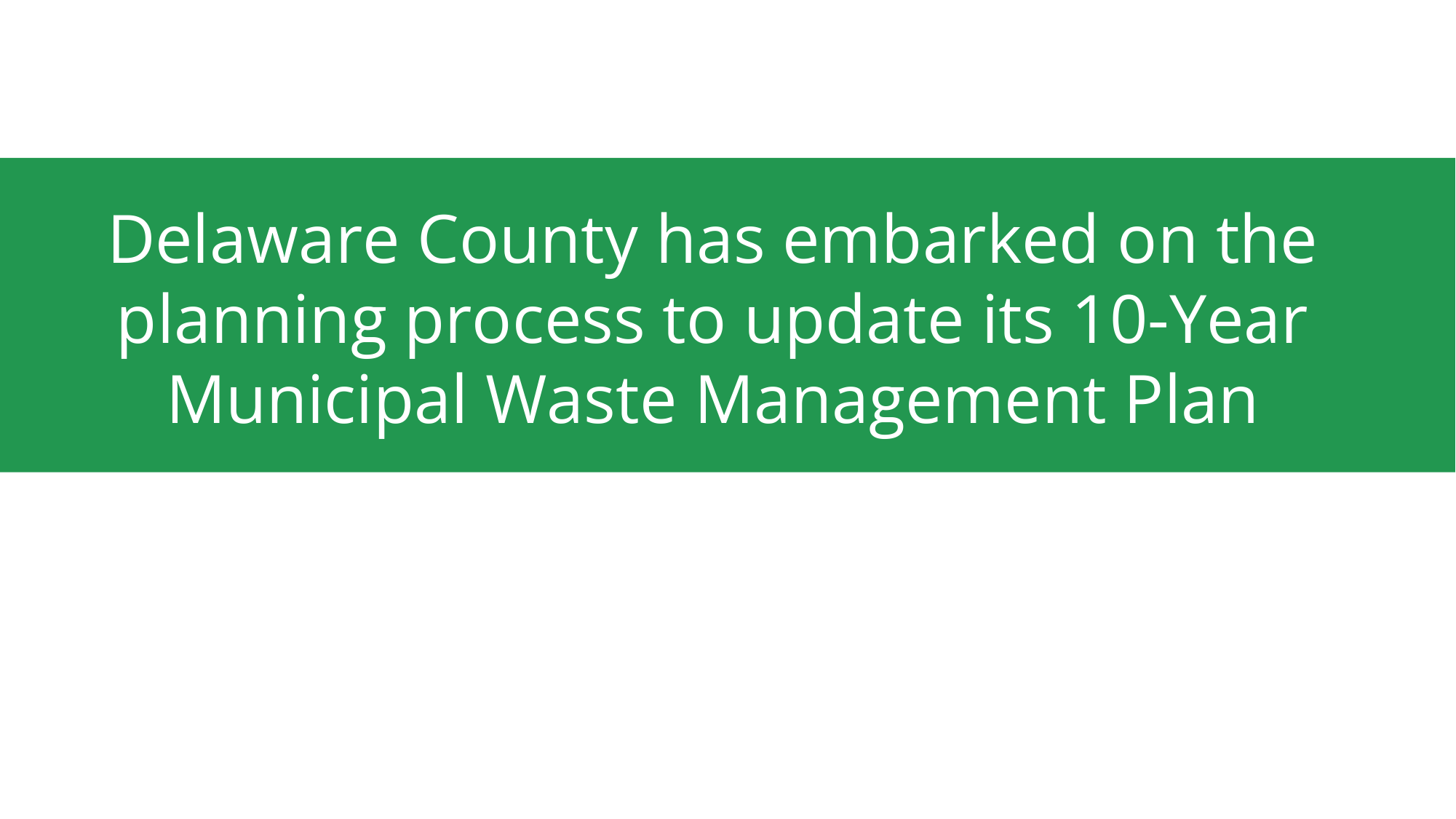

#
Delaware County has embarked on the planning process to update its 10-Year Municipal Waste Management Plan